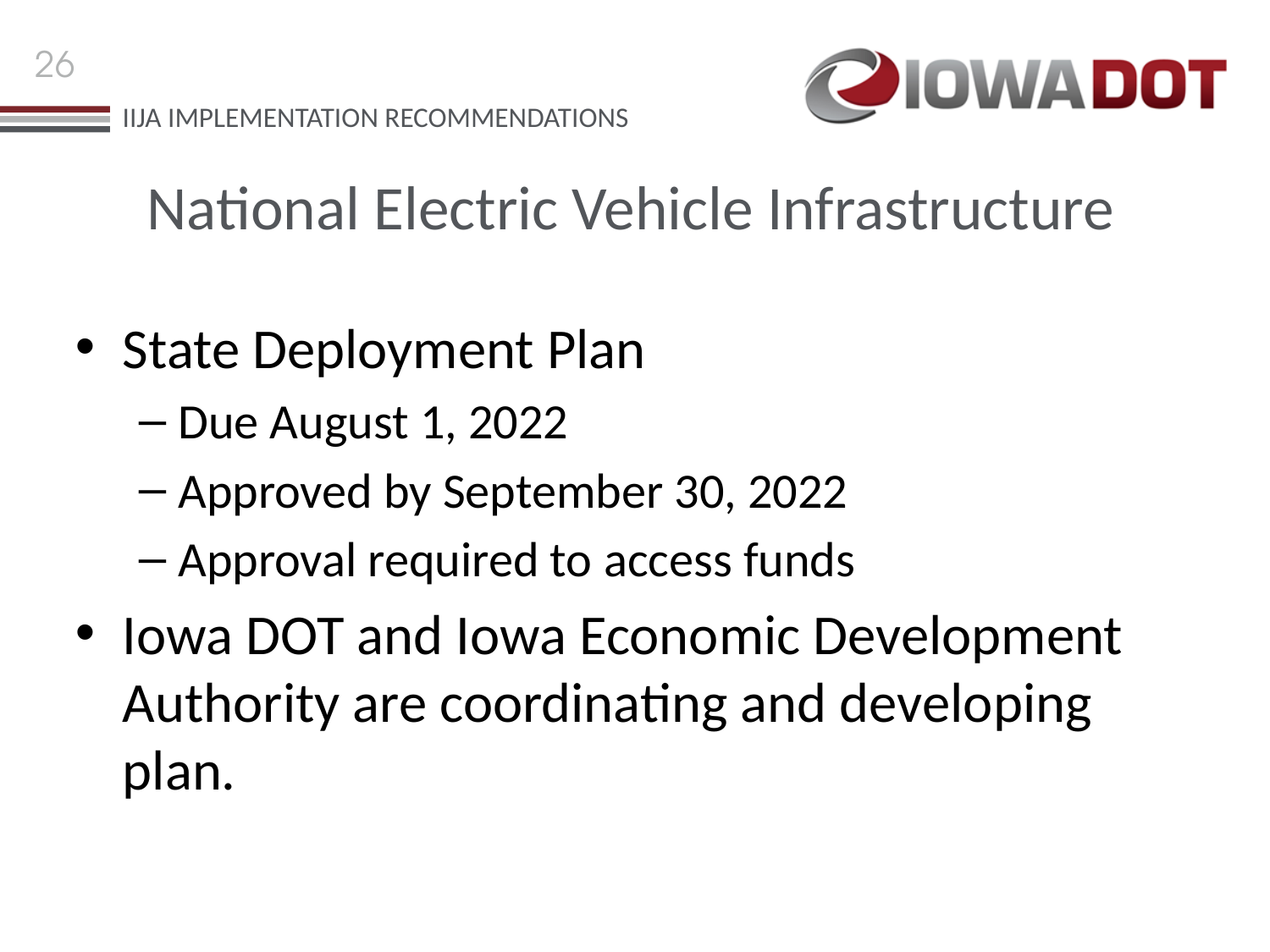

# National Electric Vehicle Infrastructure
State Deployment Plan
Due August 1, 2022
Approved by September 30, 2022
Approval required to access funds
Iowa DOT and Iowa Economic Development Authority are coordinating and developing plan.